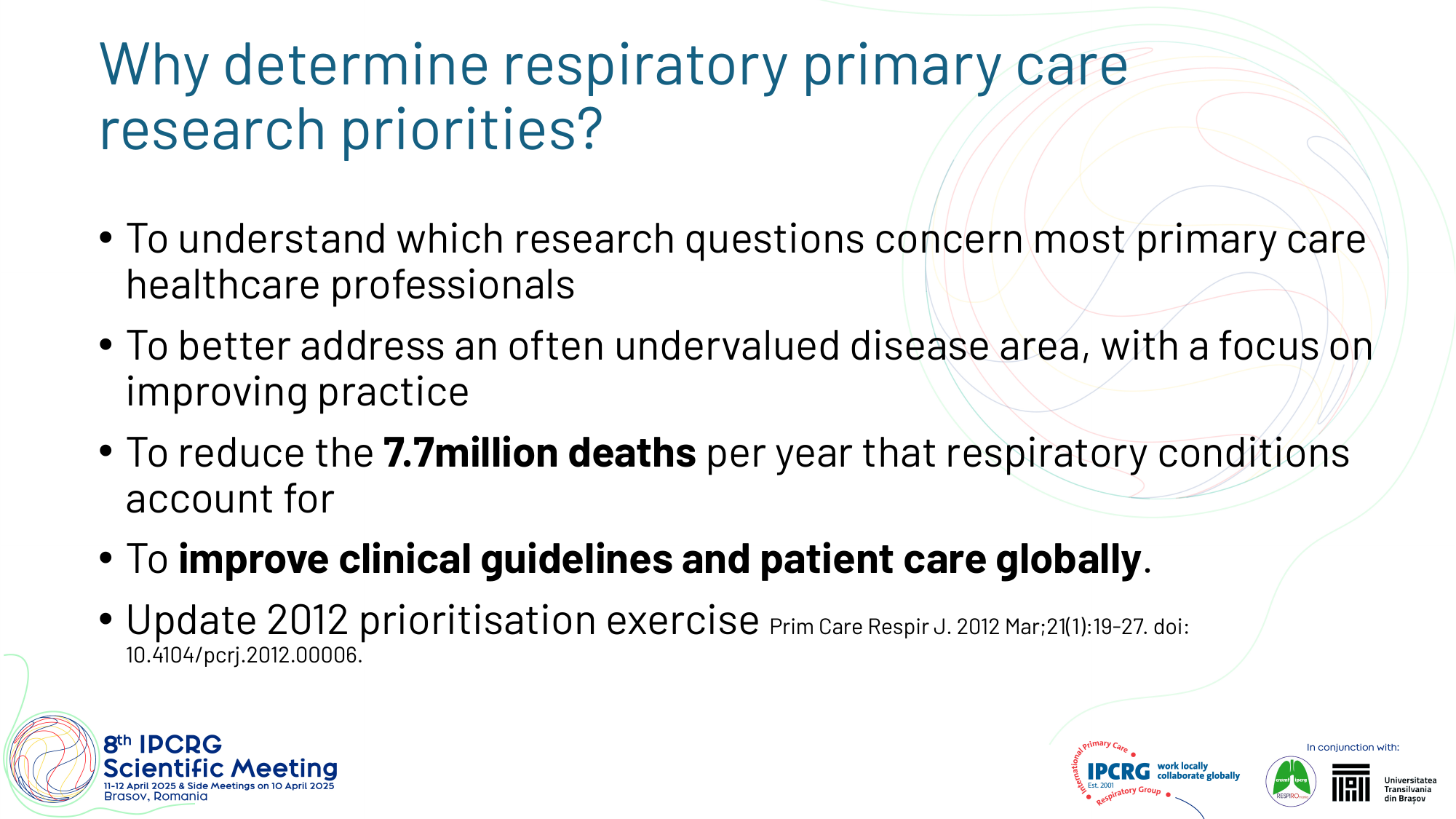

# Why determine respiratory primary care research priorities?
To understand which research questions concern most primary care healthcare professionals
To better address an often undervalued disease area, with a focus on improving practice
To reduce the 7.7million deaths per year that respiratory conditions account for
To improve clinical guidelines and patient care globally.
Update 2012 prioritisation exercise Prim Care Respir J. 2012 Mar;21(1):19-27. doi: 10.4104/pcrj.2012.00006.